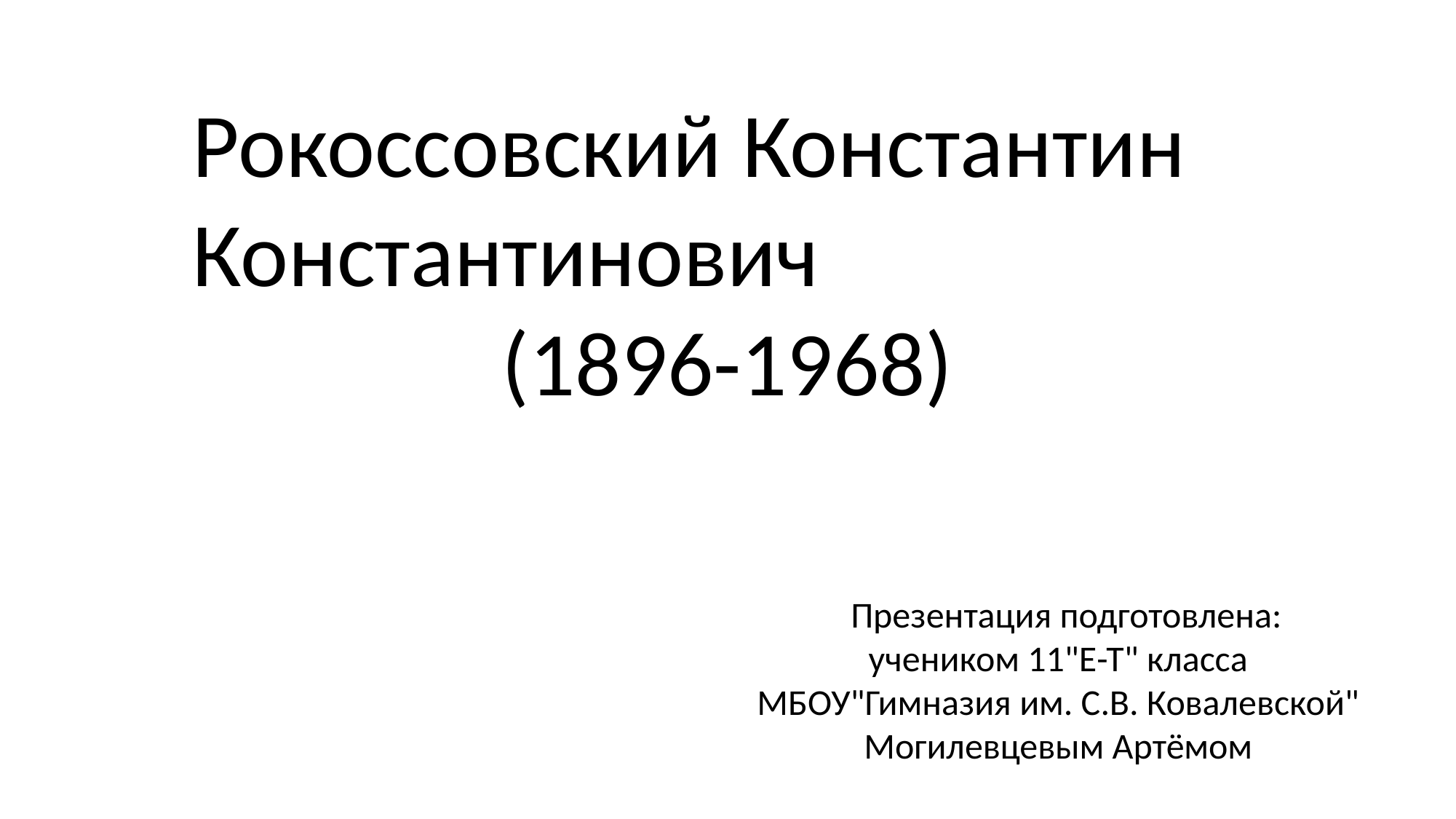

Рокоссовский Константин Константинович
(1896-1968)
Презентация подготовлена:
учеником 11"Е-Т" класса
МБОУ"Гимназия им. С.В. Ковалевской"
Могилевцевым Артёмом